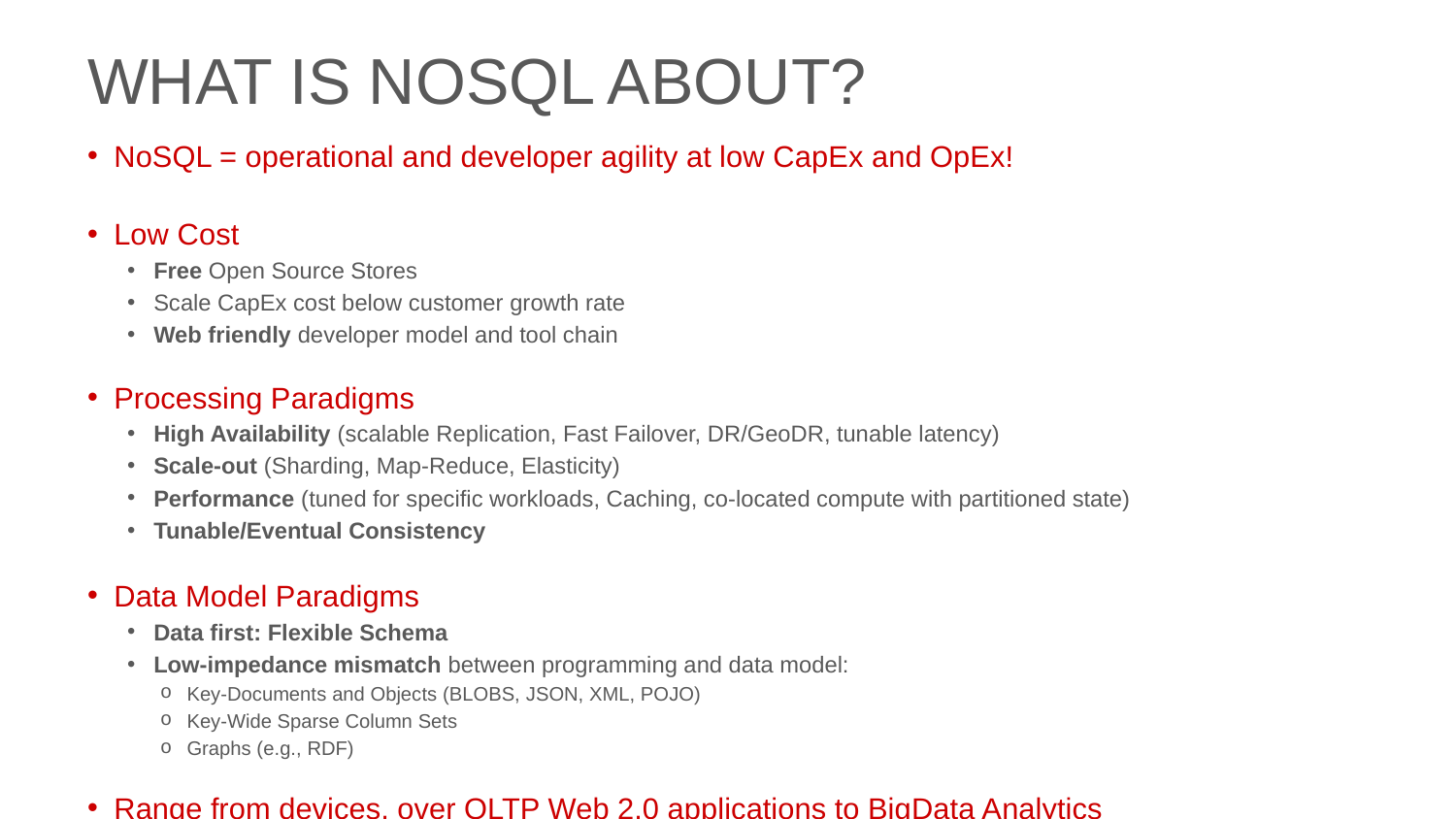

# What is NoSQL about?
NoSQL = operational and developer agility at low CapEx and OpEx!
Low Cost
Free Open Source Stores
Scale CapEx cost below customer growth rate
Web friendly developer model and tool chain
Processing Paradigms
High Availability (scalable Replication, Fast Failover, DR/GeoDR, tunable latency)
Scale-out (Sharding, Map-Reduce, Elasticity)
Performance (tuned for specific workloads, Caching, co-located compute with partitioned state)
Tunable/Eventual Consistency
Data Model Paradigms
Data first: Flexible Schema
Low-impedance mismatch between programming and data model:
Key-Documents and Objects (BLOBS, JSON, XML, POJO)
Key-Wide Sparse Column Sets
Graphs (e.g., RDF)
Range from devices, over OLTP Web 2.0 applications to BigData Analytics